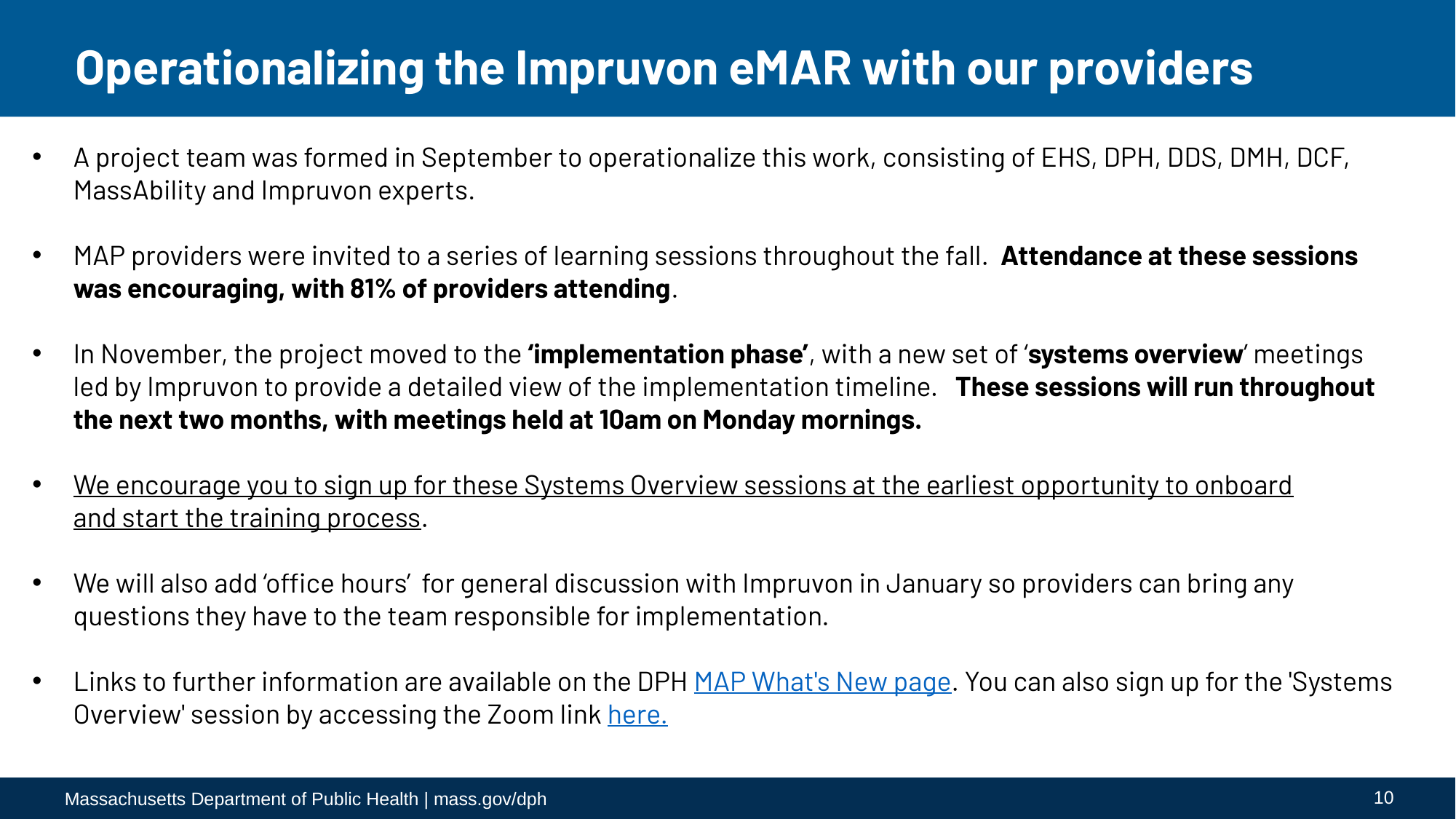

# Operationalizing the Impruvon eMAR with our providers
A project team was formed in September to operationalize this work, consisting of EHS, DPH, DDS, DMH, DCF, MassAbility and Impruvon experts.

MAP providers were invited to a series of learning sessions throughout the fall.  Attendance at these sessions was encouraging, with 81% of providers attending.

In November, the project moved to the ‘implementation phase’, with a new set of ‘systems overview’ meetings led by Impruvon to provide a detailed view of the implementation timeline.   These sessions will run throughout the next two months, with meetings held at 10am on Monday mornings.

We encourage you to sign up for these Systems Overview sessions at the earliest opportunity to onboard and start the training process.

We will also add ‘office hours’  for general discussion with Impruvon in January so providers can bring any questions they have to the team responsible for implementation.

Links to further information are available on the DPH MAP What's New page. You can also sign up for the 'Systems Overview' session by accessing the Zoom link here.

10